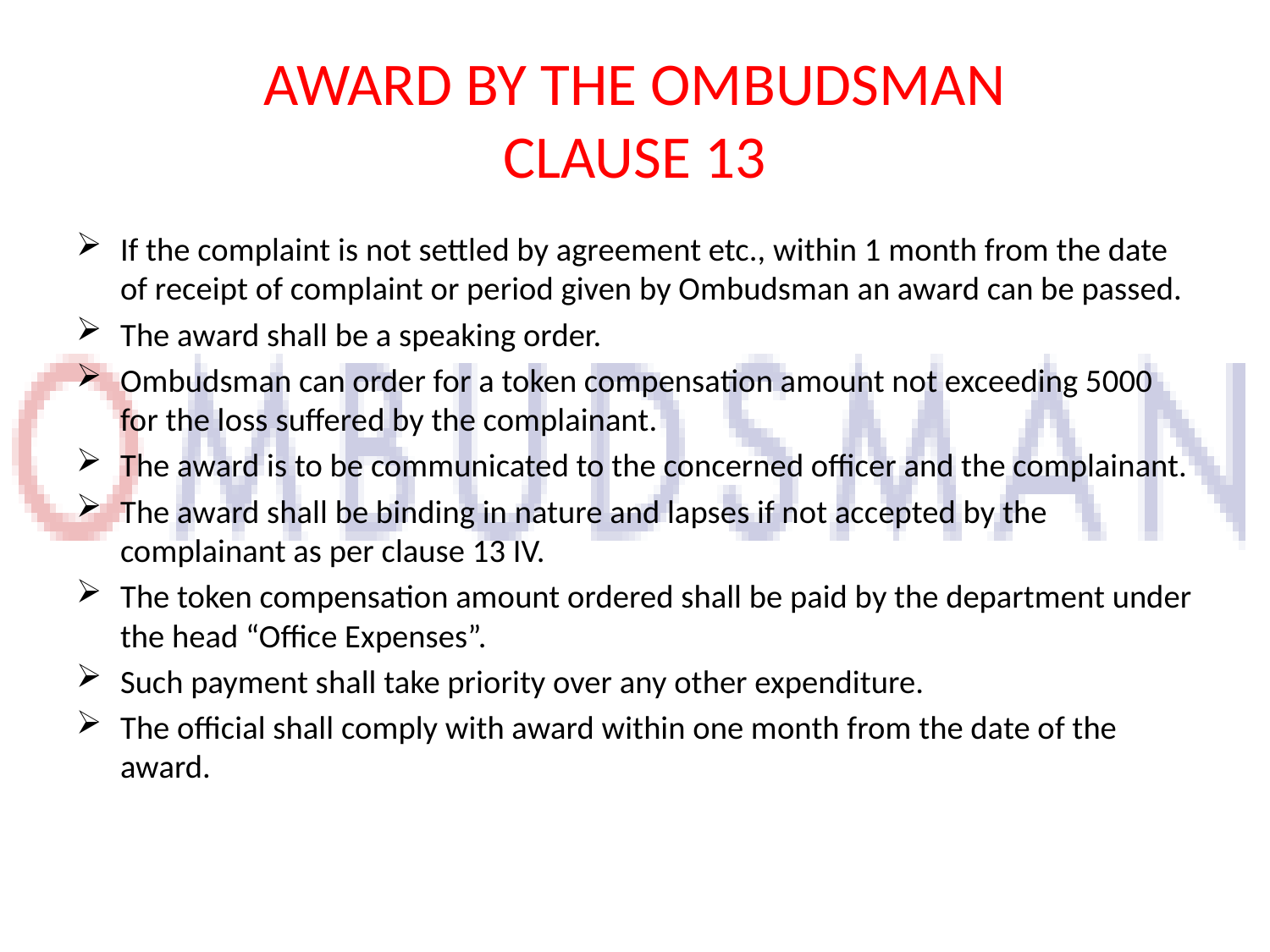

# AWARD BY THE OMBUDSMAN CLAUSE 13
If the complaint is not settled by agreement etc., within 1 month from the date of receipt of complaint or period given by Ombudsman an award can be passed.
The award shall be a speaking order.
Ombudsman can order for a token compensation amount not exceeding 5000 for the loss suffered by the complainant.
The award is to be communicated to the concerned officer and the complainant.
The award shall be binding in nature and lapses if not accepted by the complainant as per clause 13 IV.
The token compensation amount ordered shall be paid by the department under the head “Office Expenses”.
Such payment shall take priority over any other expenditure.
The official shall comply with award within one month from the date of the award.